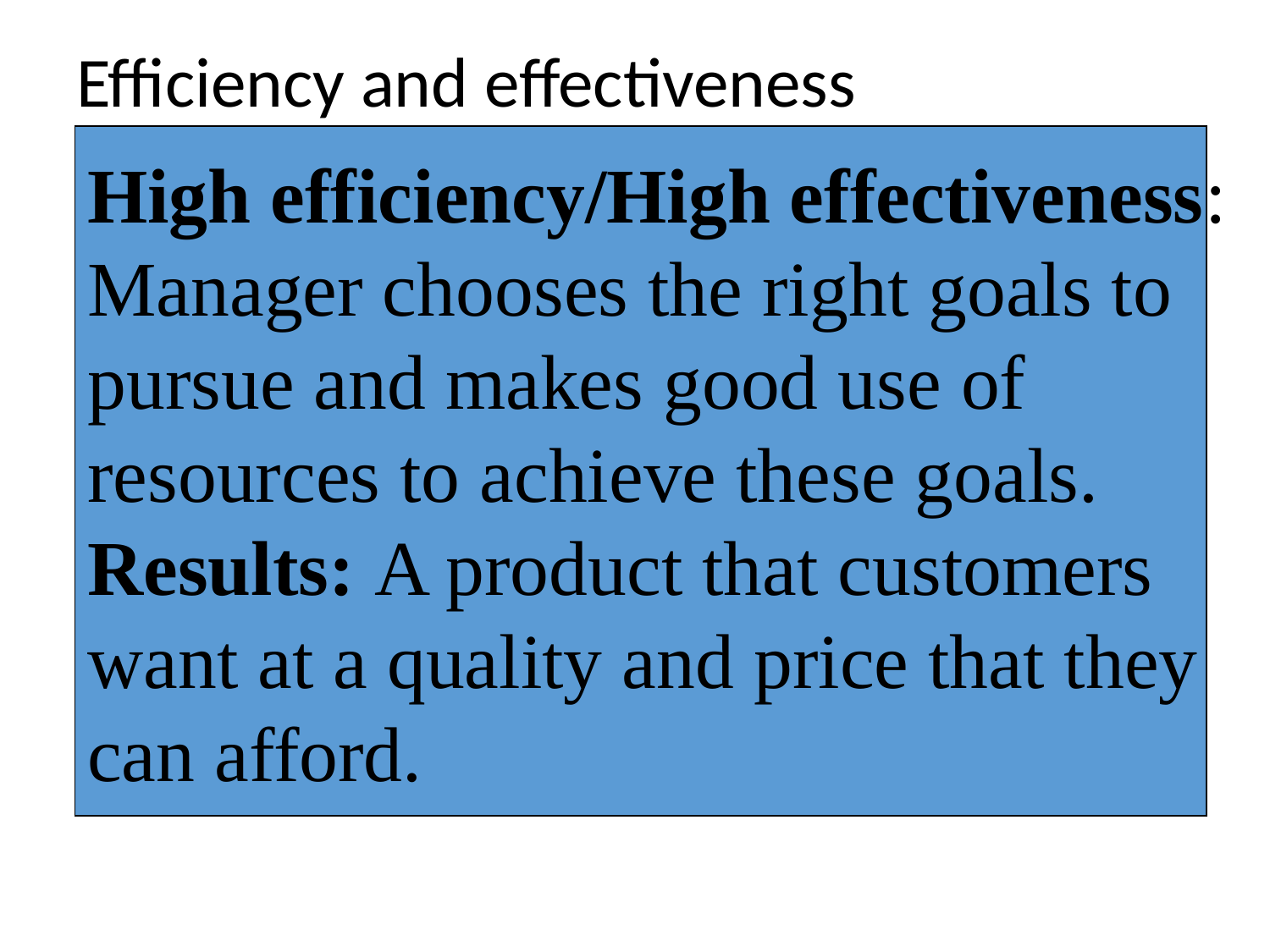

# Efficiency and effectiveness
High efficiency/High effectiveness:
Manager chooses the right goals to
pursue and makes good use of
resources to achieve these goals.
Results: A product that customers
want at a quality and price that they
can afford.